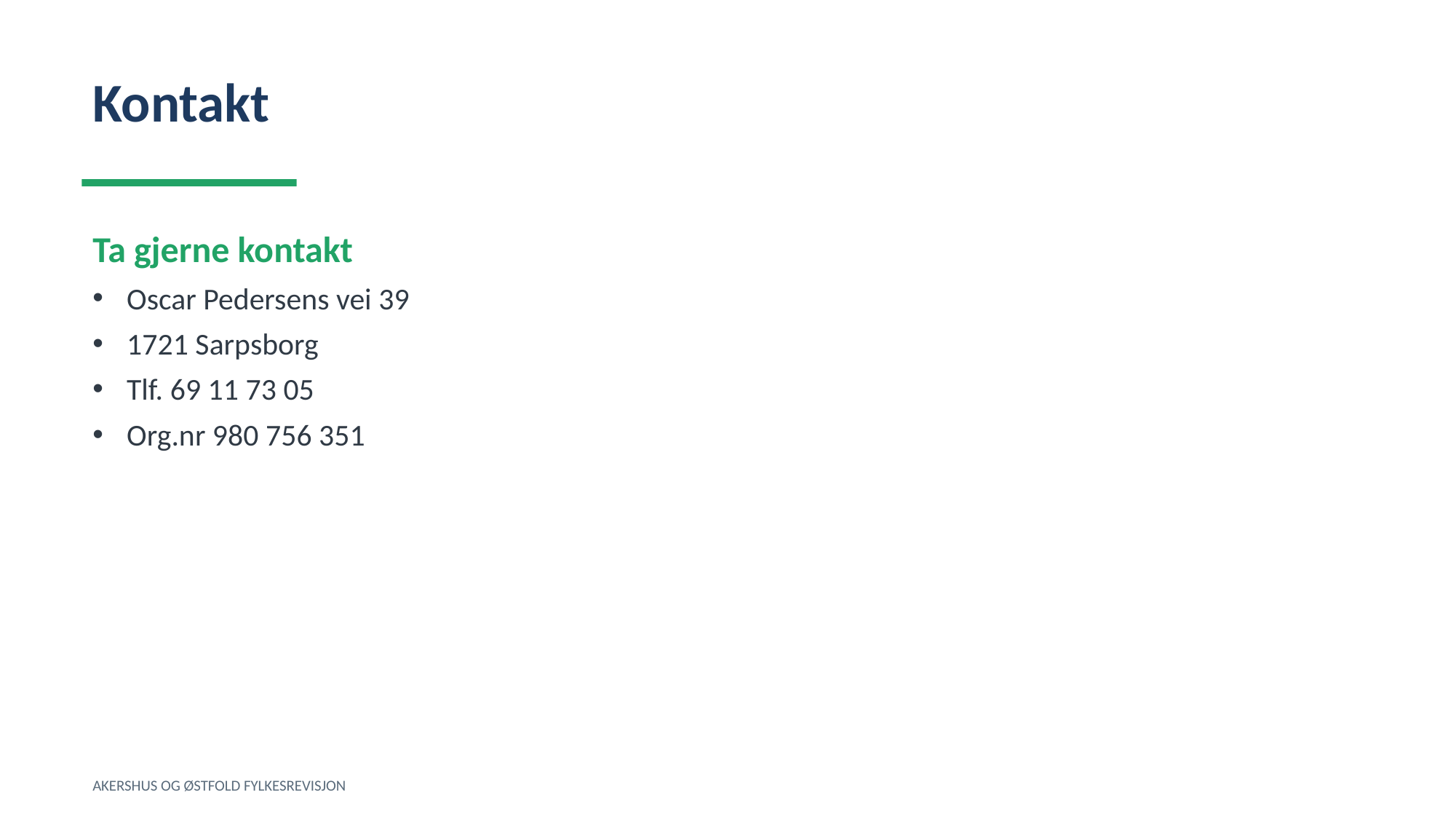

Kontakt

Ta gjerne kontakt
Oscar Pedersens vei 39
1721 Sarpsborg
Tlf. 69 11 73 05
Org.nr 980 756 351
AKERSHUS OG ØSTFOLD FYLKESREVISJON